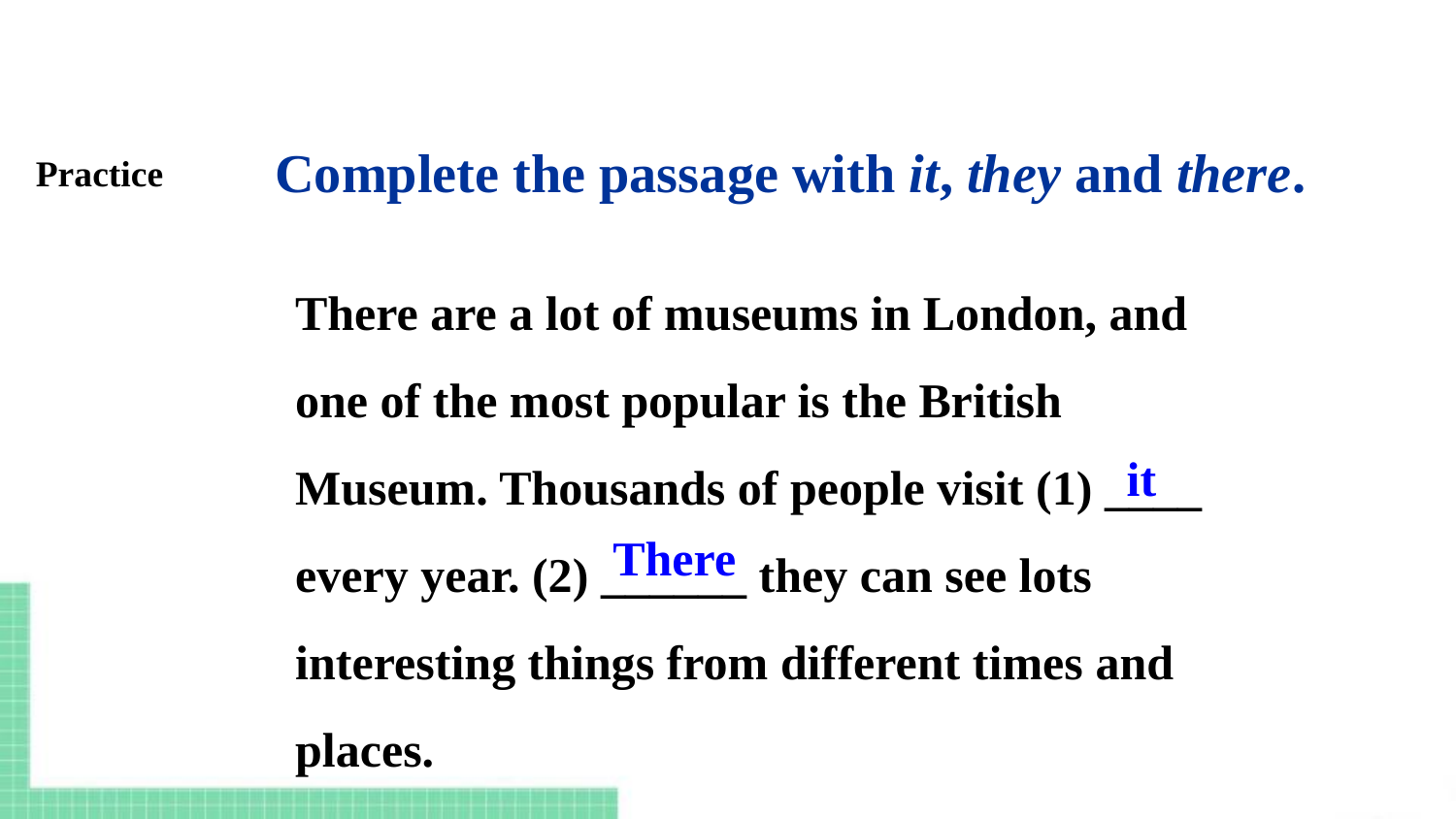

Complete the passage with it, they and there.
Practice
There are a lot of museums in London, and one of the most popular is the British Museum. Thousands of people visit (1) ____ every year. (2) ______ they can see lots interesting things from different times and places.
it
There